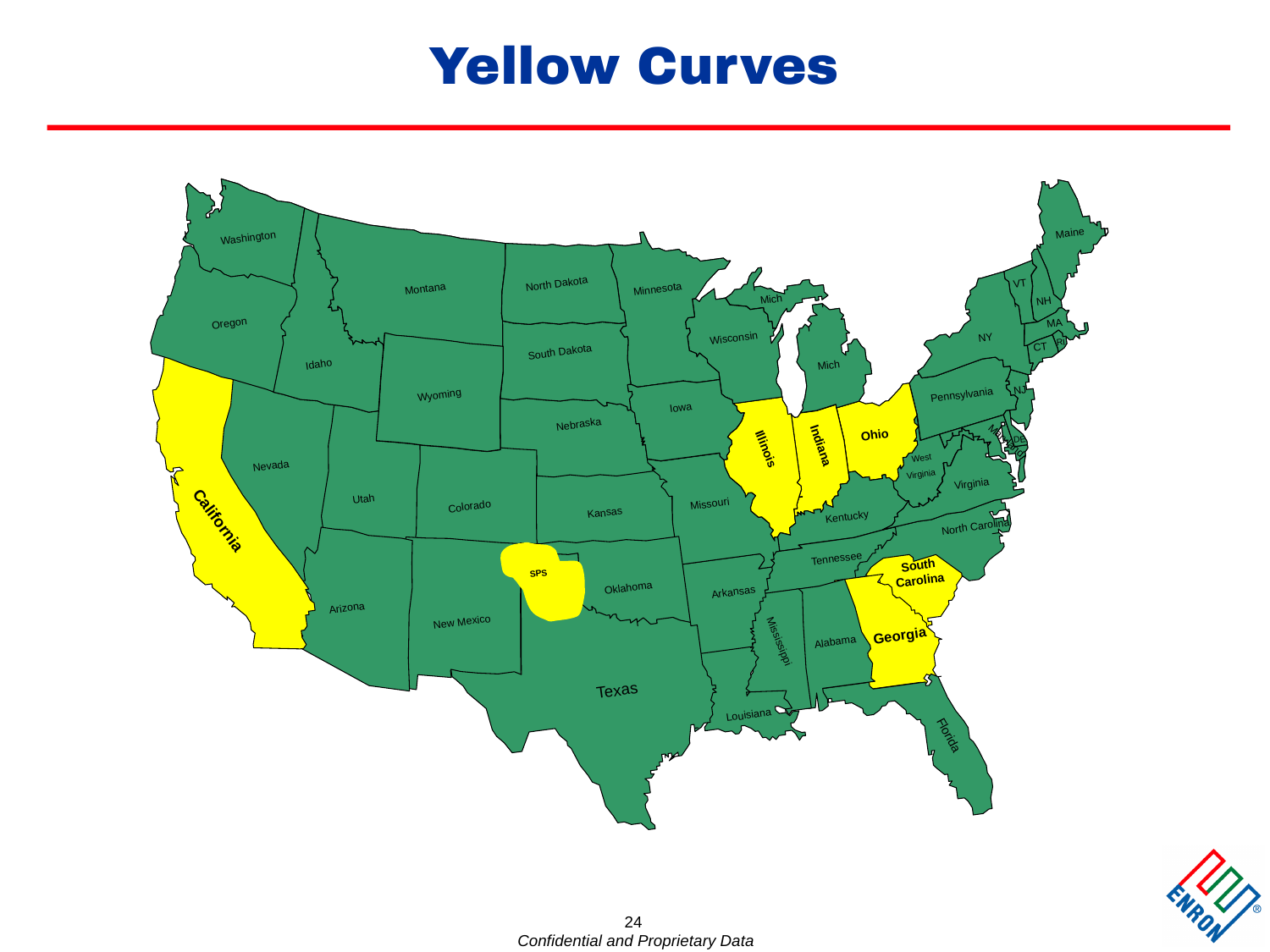

24

# Yellow Curves

Maine
Washington

North Dakota
VT
Minnesota
Montana

Mich

NH

Oregon

MA

NY
Wisconsin

RI
CT

South Dakota

Mich
Idaho

NJ
Pennsylvania
Wyoming

Iowa

Nebraska

Ohio
Maryland
DE

Indiana

  West
Virginia
Illinois

Nevada

Virginia

Utah

Missouri
Colorado

Kansas
Kentucky
California

North Carolina

Tennessee

South Carolina

SPS

Oklahoma
Arkansas

Arizona

New Mexico

Georgia
Mississippi
Alabama

Texas

Louisiana
Florida